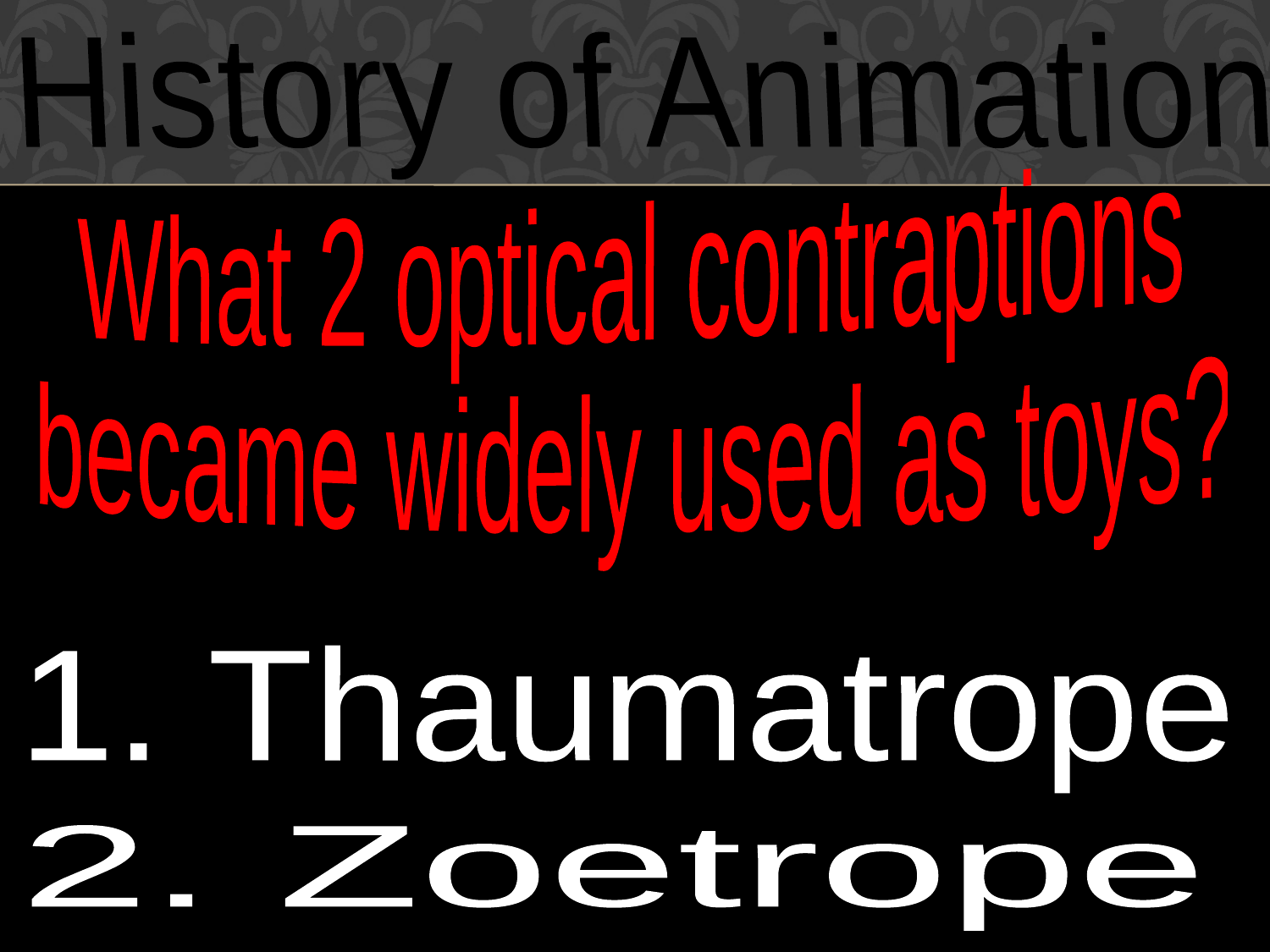

History of Animation
What 2 optical contraptions
became widely used as toys?

1. Thaumatrope
2. Zoetrope